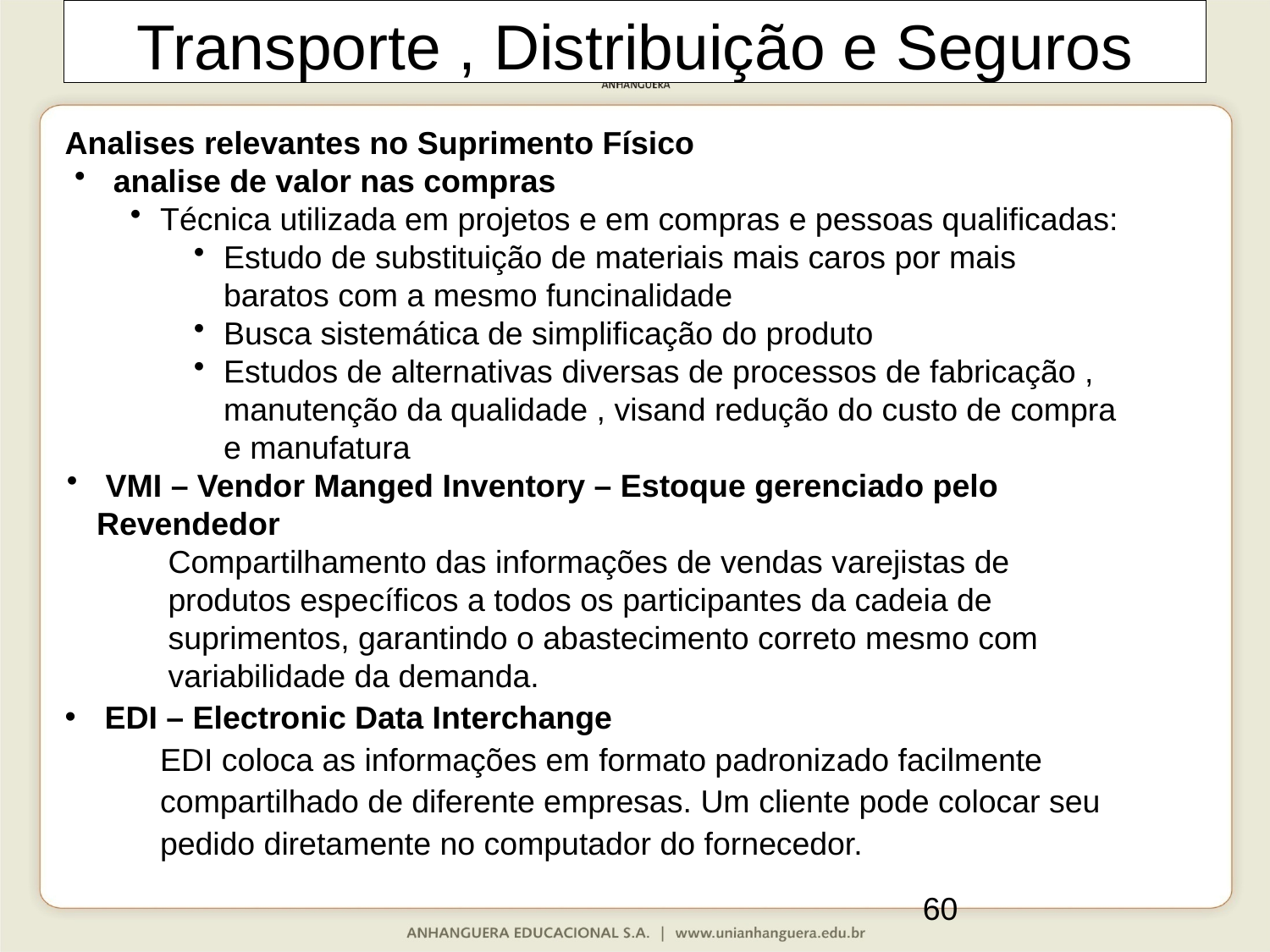

Transporte , Distribuição e Seguros
Analises relevantes no Suprimento Físico
 analise de valor nas compras
Técnica utilizada em projetos e em compras e pessoas qualificadas:
Estudo de substituição de materiais mais caros por mais baratos com a mesmo funcinalidade
Busca sistemática de simplificação do produto
Estudos de alternativas diversas de processos de fabricação , manutenção da qualidade , visand redução do custo de compra e manufatura
 VMI – Vendor Manged Inventory – Estoque gerenciado pelo Revendedor
Compartilhamento das informações de vendas varejistas de produtos específicos a todos os participantes da cadeia de suprimentos, garantindo o abastecimento correto mesmo com variabilidade da demanda.
EDI – Electronic Data Interchange
	EDI coloca as informações em formato padronizado facilmente compartilhado de diferente empresas. Um cliente pode colocar seu pedido diretamente no computador do fornecedor.

60